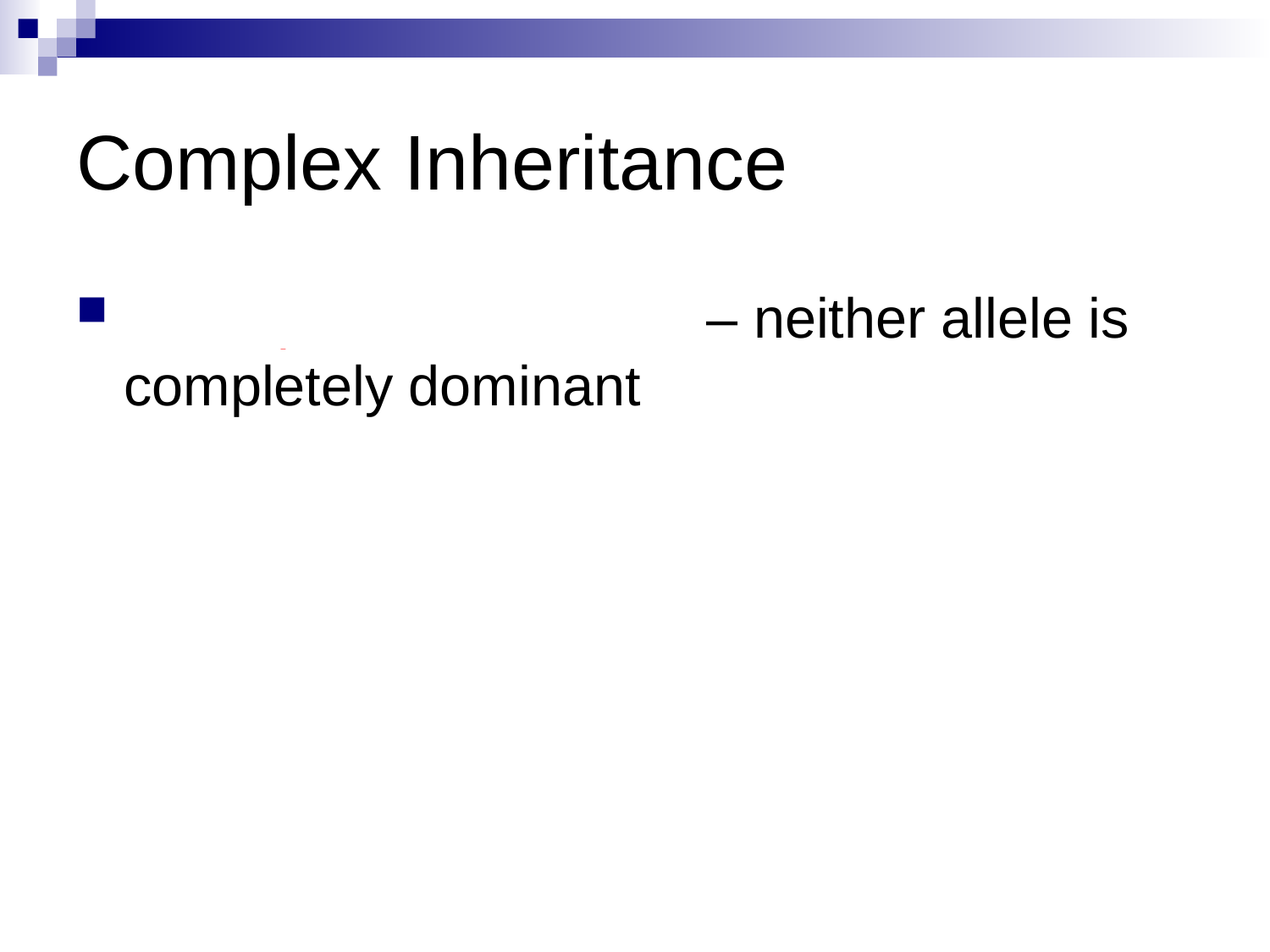

# Complex Inheritance
Incomplete dominance – neither allele is completely dominant